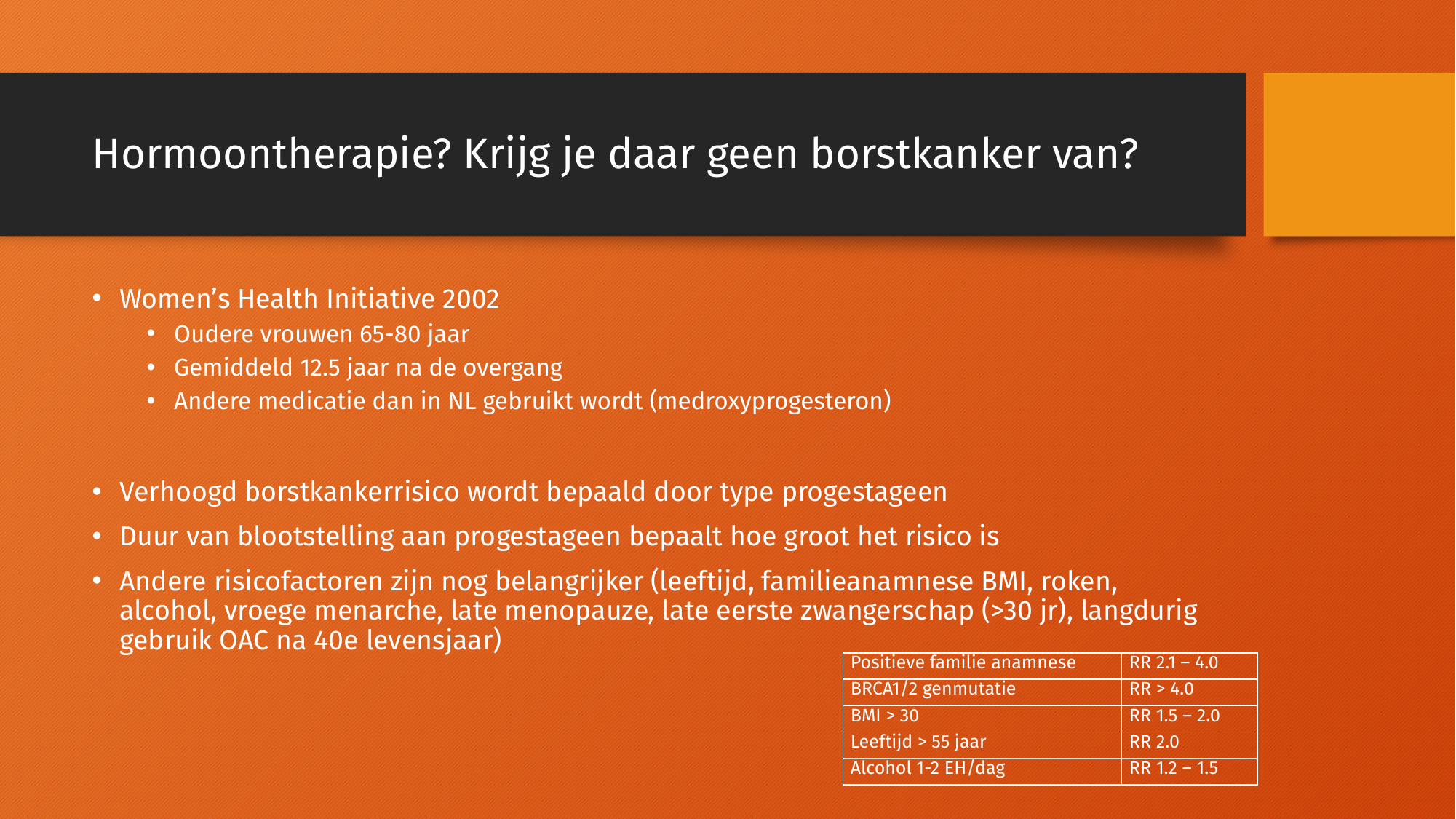

# Hormoontherapie? Krijg je daar geen borstkanker van?
Women’s Health Initiative 2002
Oudere vrouwen 65-80 jaar
Gemiddeld 12.5 jaar na de overgang
Andere medicatie dan in NL gebruikt wordt (medroxyprogesteron)

Verhoogd borstkankerrisico wordt bepaald door type progestageen
Duur van blootstelling aan progestageen bepaalt hoe groot het risico is
Andere risicofactoren zijn nog belangrijker (leeftijd, familieanamnese BMI, roken, alcohol, vroege menarche, late menopauze, late eerste zwangerschap (>30 jr), langdurig gebruik OAC na 40e levensjaar)
| Positieve familie anamnese | RR 2.1 – 4.0 |
| --- | --- |
| BRCA1/2 genmutatie | RR > 4.0 |
| BMI > 30 | RR 1.5 – 2.0 |
| Leeftijd > 55 jaar | RR 2.0 |
| Alcohol 1-2 EH/dag | RR 1.2 – 1.5 |